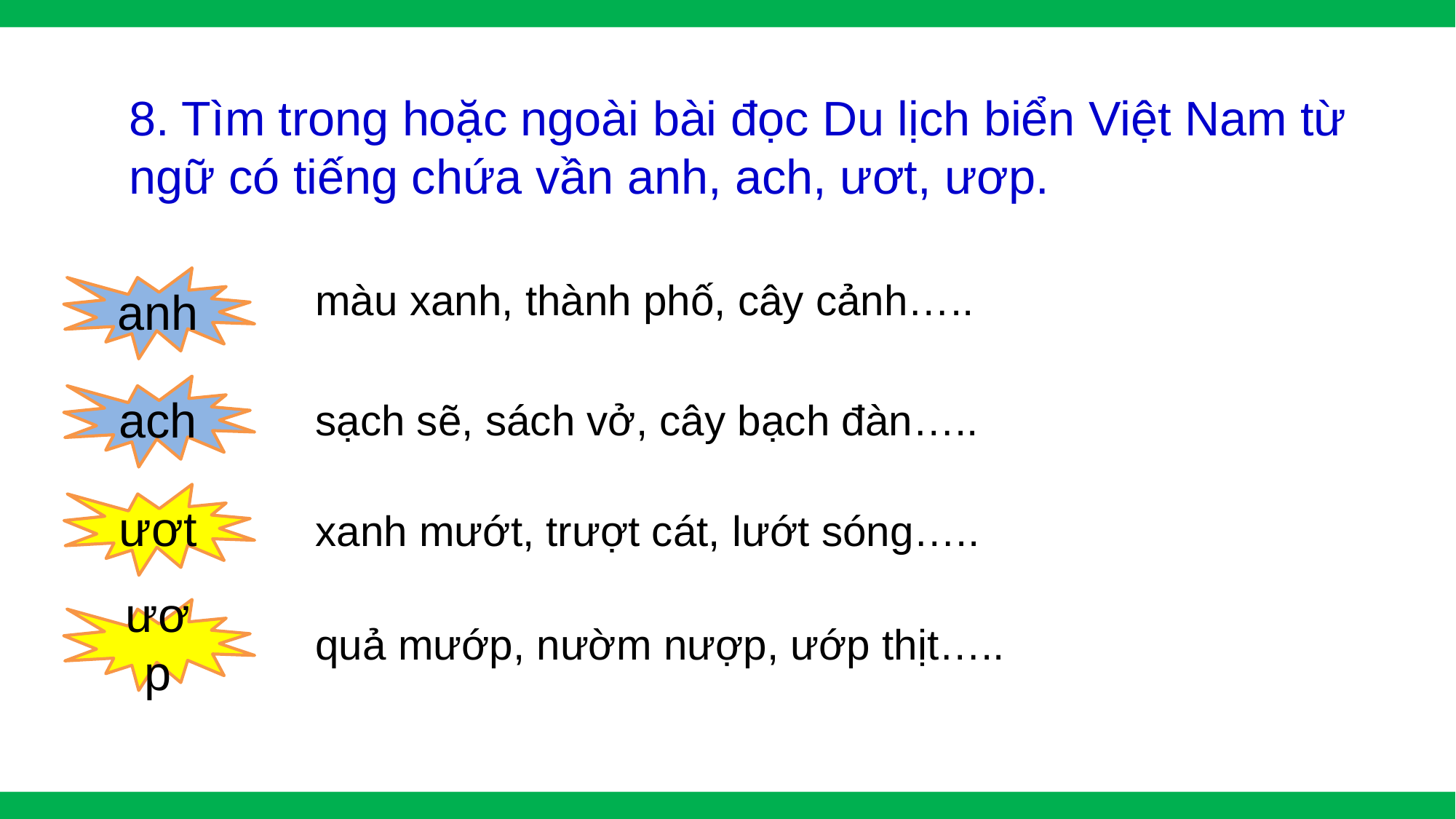

8. Tìm trong hoặc ngoài bài đọc Du lịch biển Việt Nam từ ngữ có tiếng chứa vần anh, ach, ươt, ươp.
anh
màu xanh, thành phố, cây cảnh…..
ach
sạch sẽ, sách vở, cây bạch đàn…..
ươt
xanh mướt, trượt cát, lướt sóng…..
ươp
quả mướp, nườm nượp, ướp thịt…..